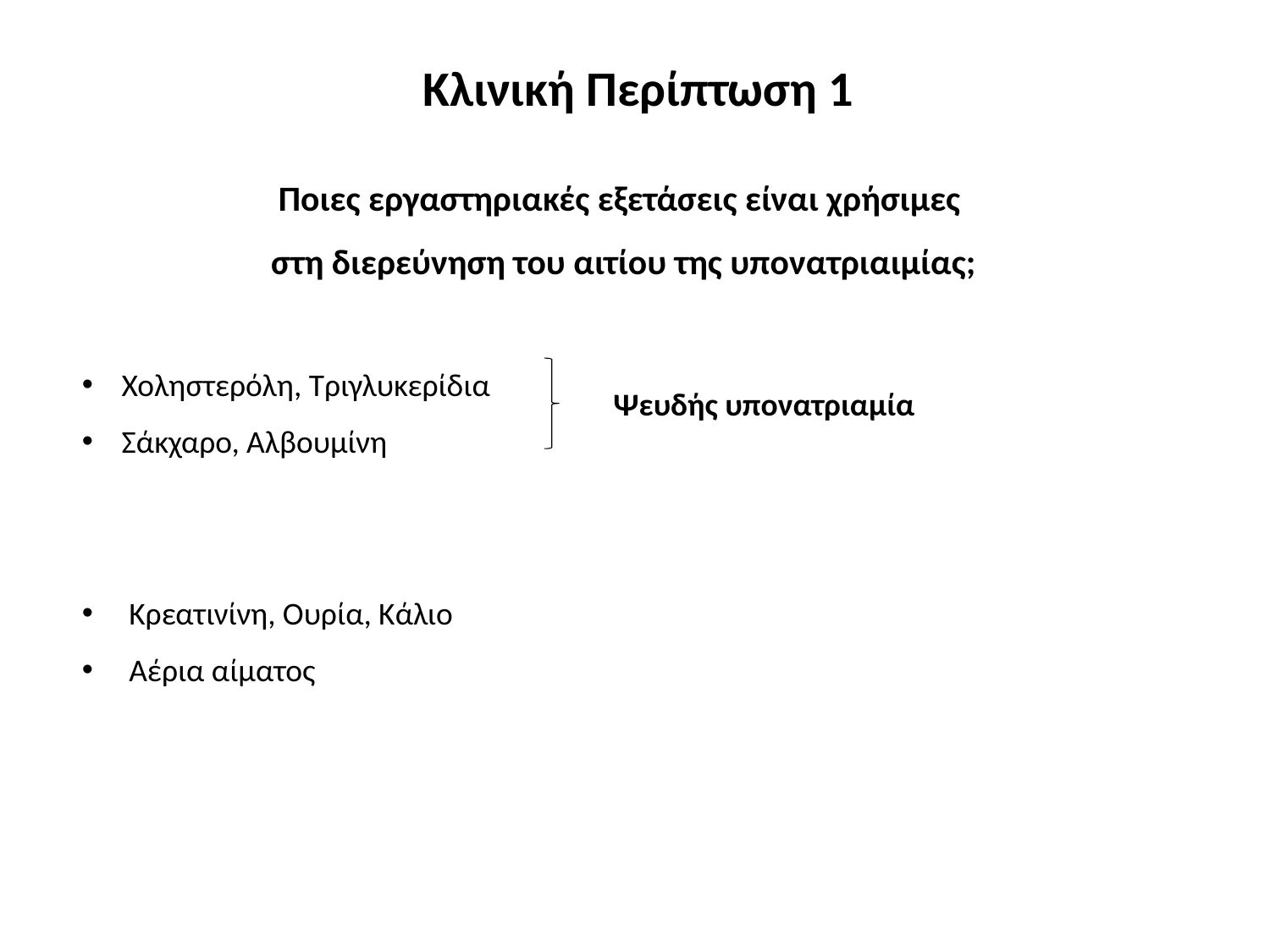

Κλινική Περίπτωση 1

Ποιες εργαστηριακές εξετάσεις είναι χρήσιμες
στη διερεύνηση του αιτίου της υπονατριαιμίας;

Χοληστερόλη, Τριγλυκερίδια
Σάκχαρο, Αλβουμίνη

 Κρεατινίνη, Ουρία, Κάλιο
 Αέρια αίματος

Ψευδής υπονατριαμία